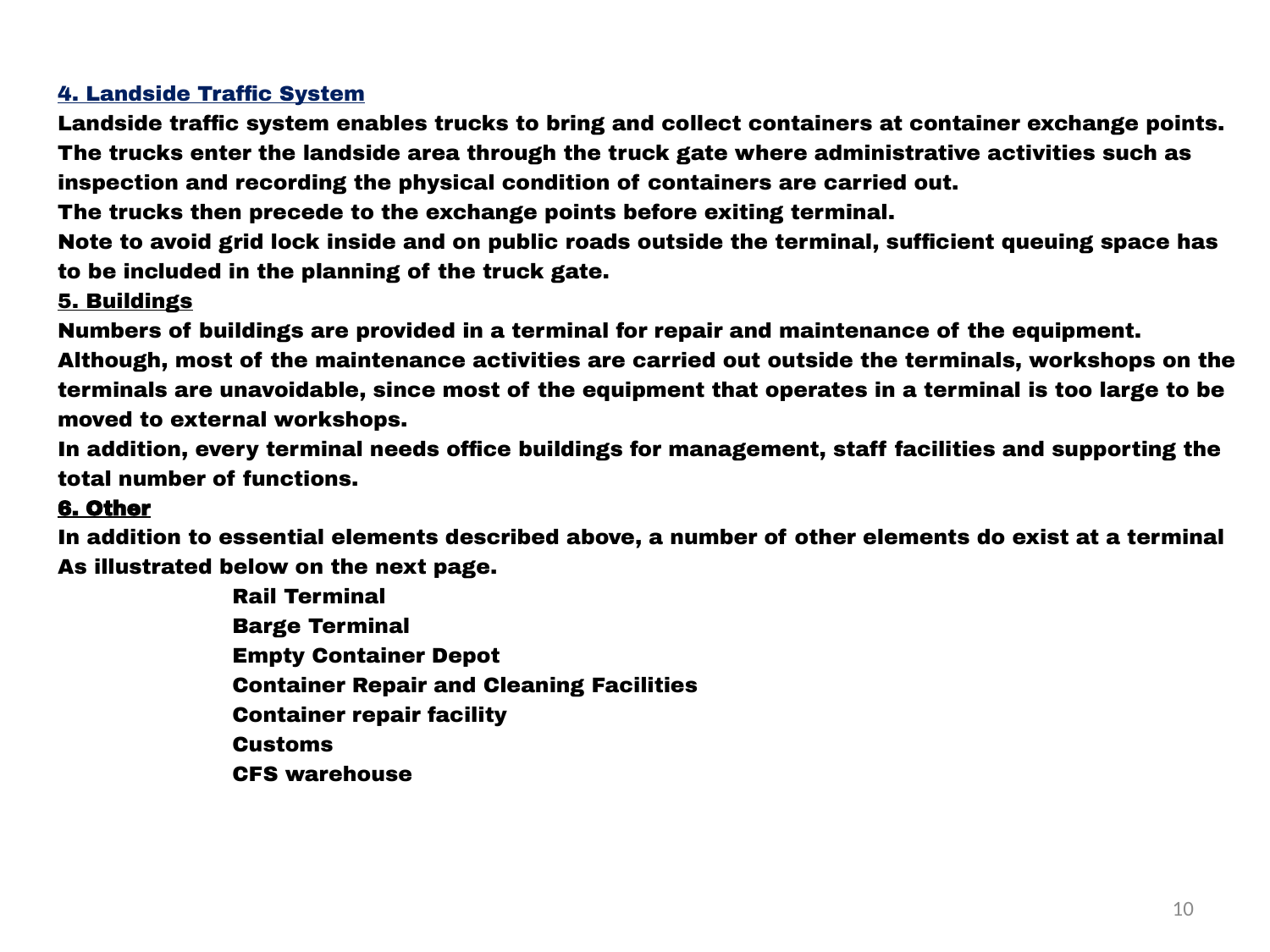

4. Landside Traffic System
Landside traffic system enables trucks to bring and collect containers at container exchange points.
The trucks enter the landside area through the truck gate where administrative activities such as
inspection and recording the physical condition of containers are carried out.
The trucks then precede to the exchange points before exiting terminal.
Note to avoid grid lock inside and on public roads outside the terminal, sufficient queuing space has
to be included in the planning of the truck gate.
5. Buildings
Numbers of buildings are provided in a terminal for repair and maintenance of the equipment.
Although, most of the maintenance activities are carried out outside the terminals, workshops on the
terminals are unavoidable, since most of the equipment that operates in a terminal is too large to be
moved to external workshops.
In addition, every terminal needs office buildings for management, staff facilities and supporting the
total number of functions.
6. Other
In addition to essential elements described above, a number of other elements do exist at a terminal
As illustrated below on the next page.
		Rail Terminal
 		Barge Terminal
		Empty Container Depot
		Container Repair and Cleaning Facilities
		Container repair facility
		Customs
		CFS warehouse

10